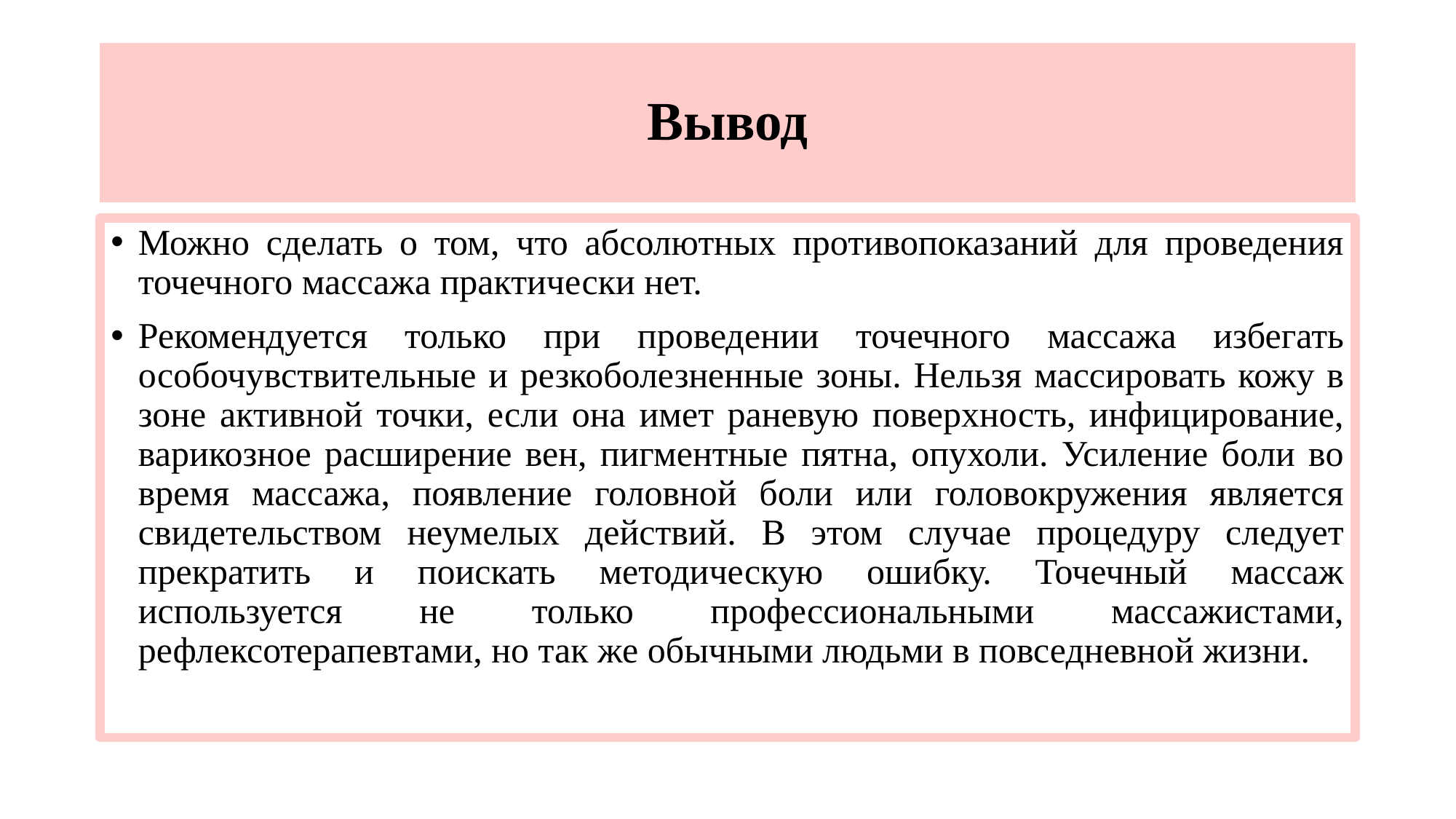

# Вывод
Можно сделать о том, что абсолютных противопоказаний для проведения точечного массажа практически нет.
Рекомендуется только при проведении точечного массажа избегать особочувствительные и резкоболезненные зоны. Нельзя массировать кожу в зоне активной точки, если она имет раневую поверхность, инфицирование, варикозное расширение вен, пигментные пятна, опухоли. Усиление боли во время массажа, появление головной боли или головокружения является свидетельством неумелых действий. В этом случае процедуру следует прекратить и поискать методическую ошибку. Точечный массаж используется не только профессиональными массажистами, рефлексотерапевтами, но так же обычными людьми в повседневной жизни.